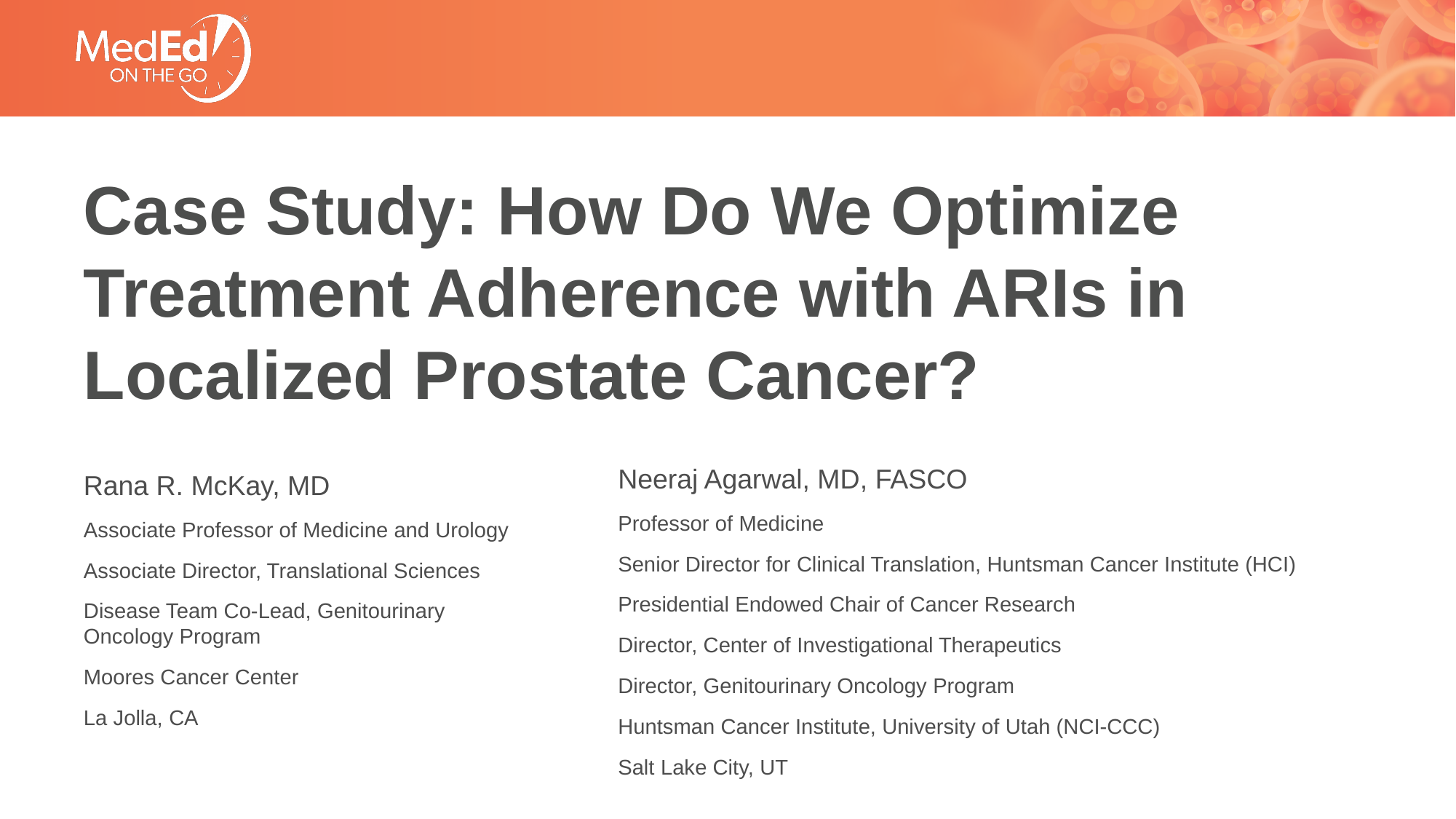

# Case Study: How Do We Optimize Treatment Adherence with ARIs in Localized Prostate Cancer?
Neeraj Agarwal, MD, FASCO
Professor of Medicine
Senior Director for Clinical Translation, Huntsman Cancer Institute (HCI)
Presidential Endowed Chair of Cancer Research
Director, Center of Investigational Therapeutics
Director, Genitourinary Oncology Program
Huntsman Cancer Institute, University of Utah (NCI-CCC)
Salt Lake City, UT
Rana R. McKay, MD
Associate Professor of Medicine and Urology
Associate Director, Translational Sciences
Disease Team Co-Lead, Genitourinary Oncology Program
Moores Cancer Center
La Jolla, CA